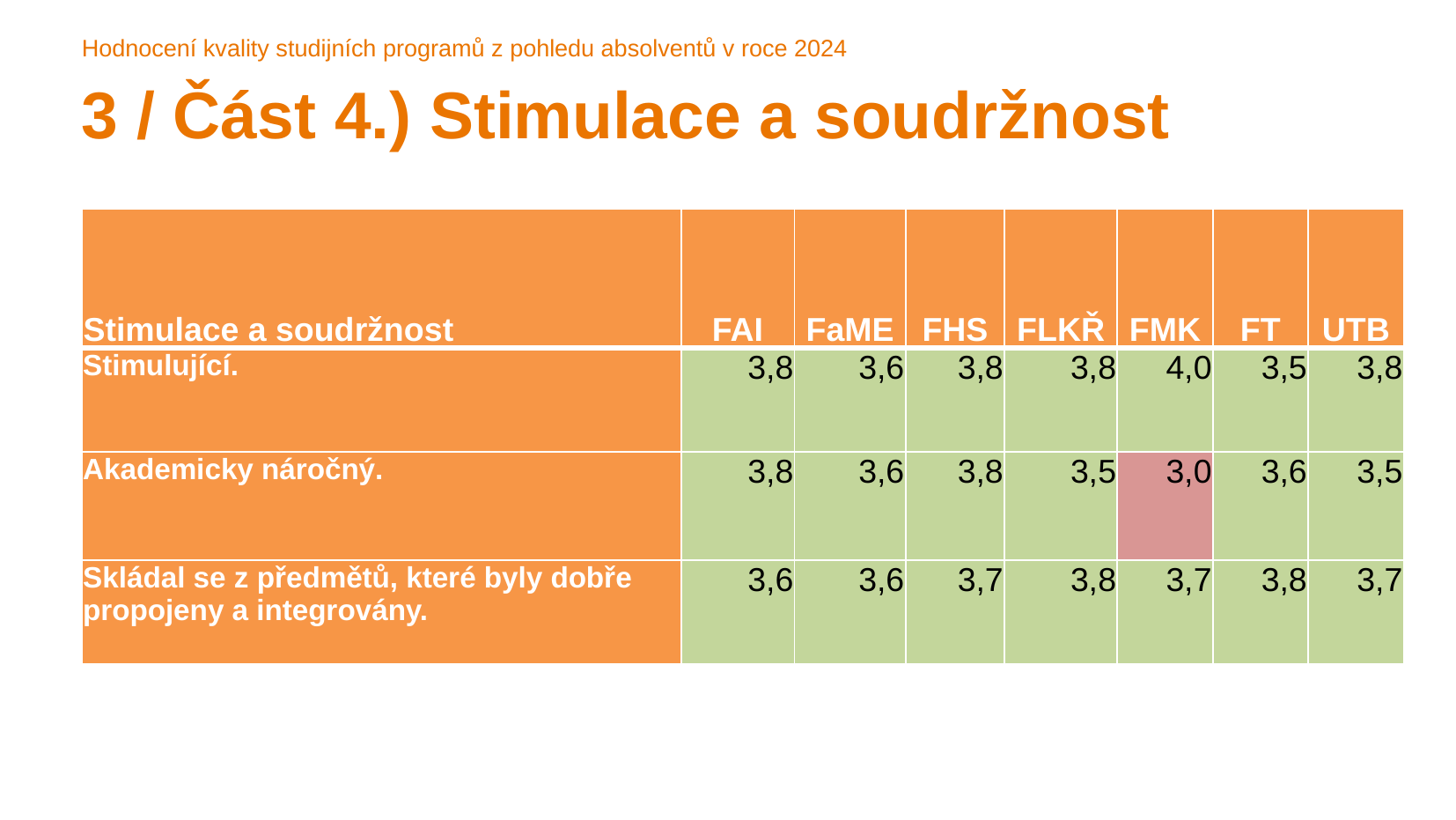

Hodnocení kvality studijních programů z pohledu absolventů v roce 2024
3 / Část 4.) Stimulace a soudržnost

| Stimulace a soudržnost | FAI | FaME | FHS | FLKŘ | FMK | FT | UTB |
| --- | --- | --- | --- | --- | --- | --- | --- |
| Stimulující. | 3,8 | 3,6 | 3,8 | 3,8 | 4,0 | 3,5 | 3,8 |
| Akademicky náročný. | 3,8 | 3,6 | 3,8 | 3,5 | 3,0 | 3,6 | 3,5 |
| Skládal se z předmětů, které byly dobře propojeny a integrovány. | 3,6 | 3,6 | 3,7 | 3,8 | 3,7 | 3,8 | 3,7 |